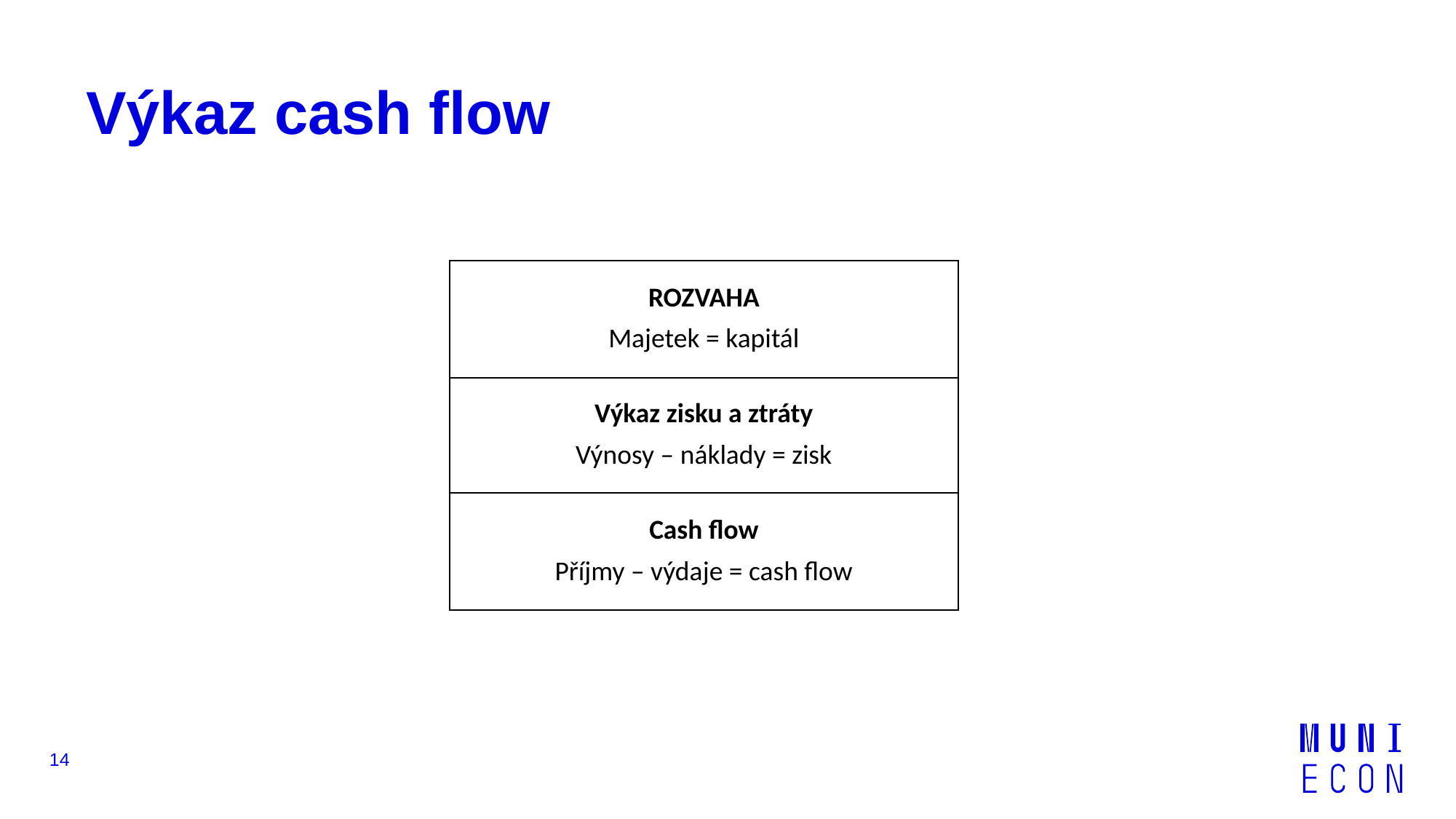

# Výkaz cash flow
| ROZVAHA Majetek = kapitál |
| --- |
| Výkaz zisku a ztráty Výnosy – náklady = zisk |
| Cash flow Příjmy – výdaje = cash flow |
14